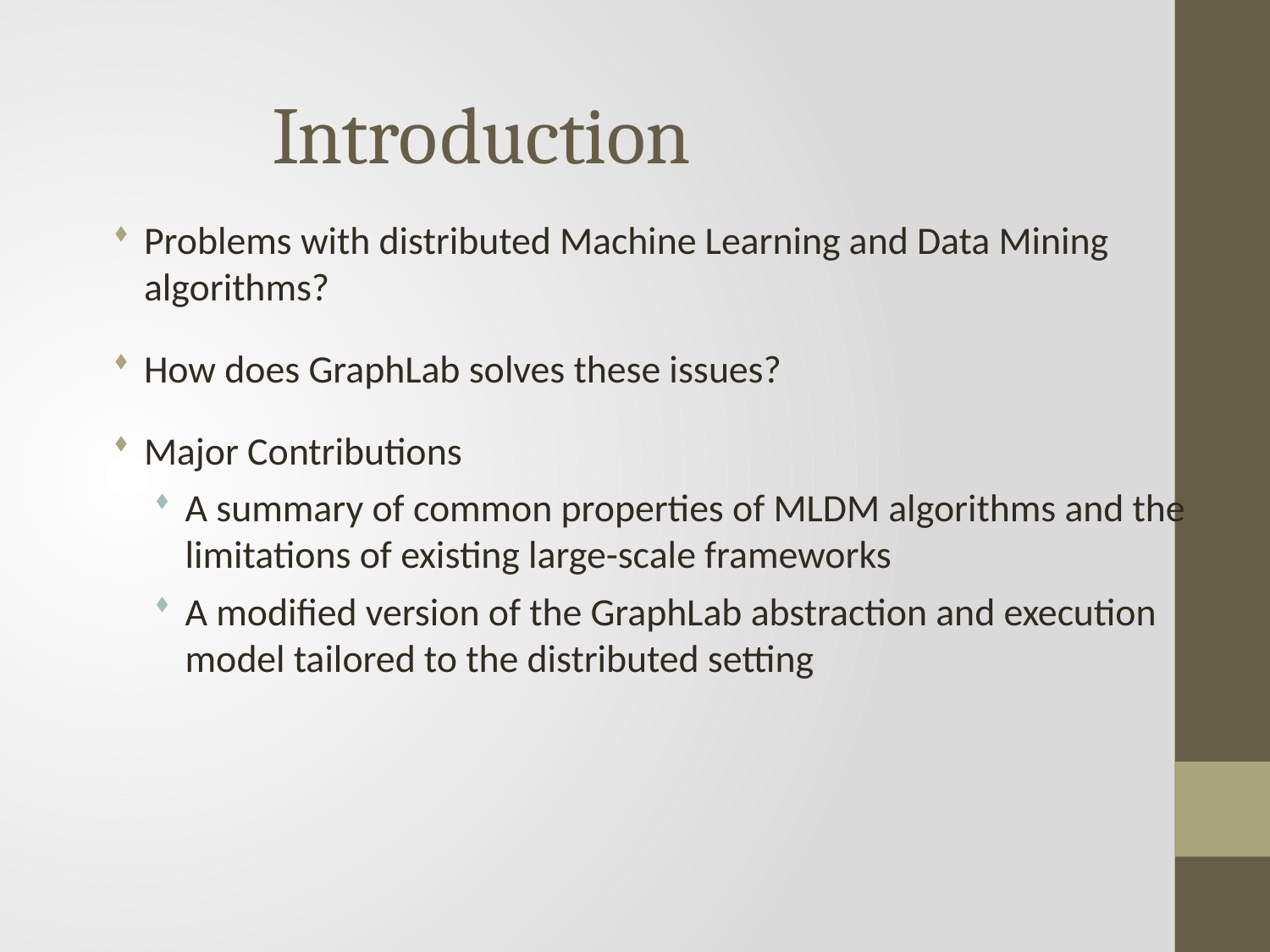

Introduction
Problems with distributed Machine Learning and Data Mining algorithms?
How does GraphLab solves these issues?
Major Contributions
A summary of common properties of MLDM algorithms and the limitations of existing large-scale frameworks
A modified version of the GraphLab abstraction and execution model tailored to the distributed setting